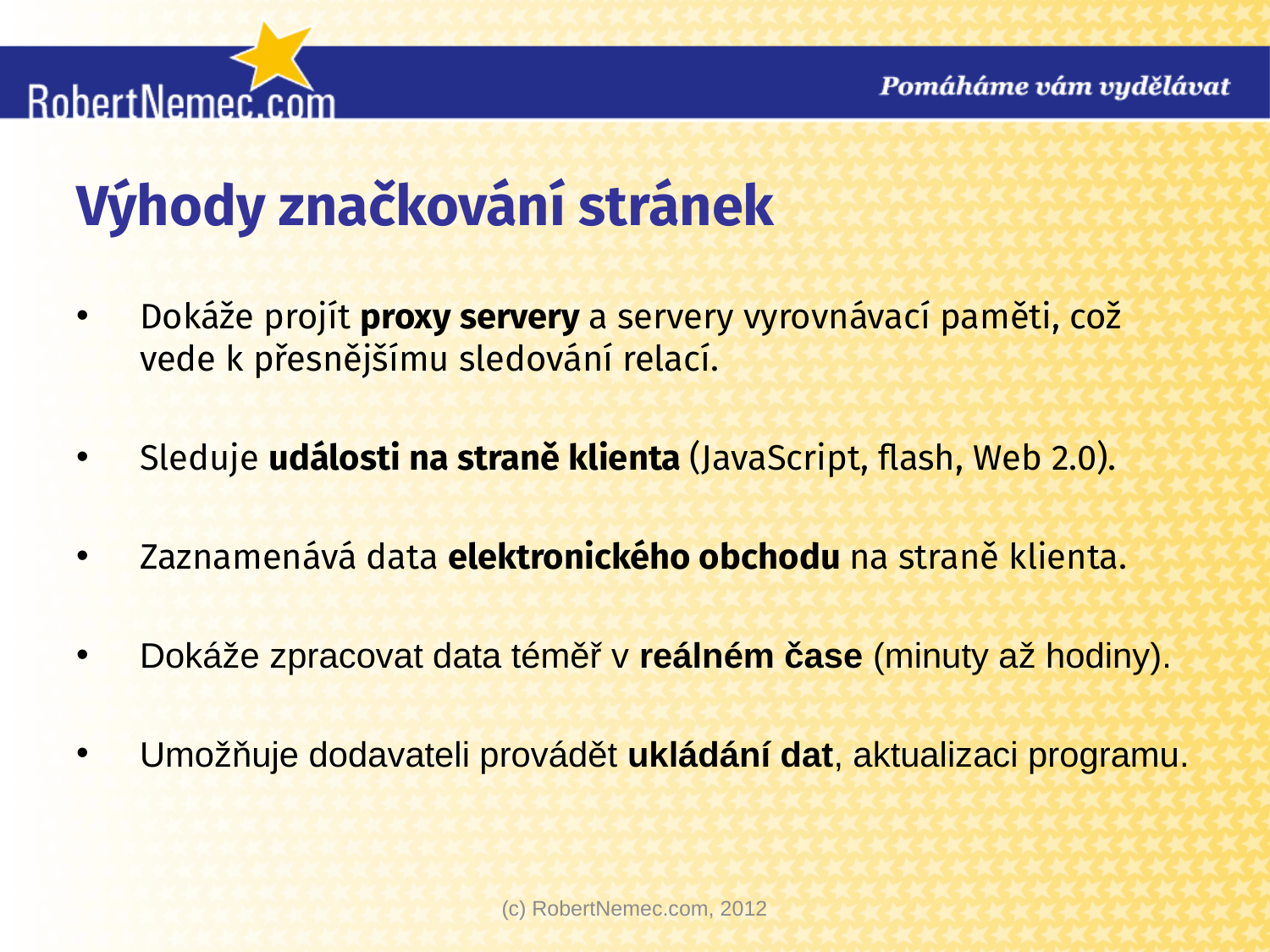

# Výhody značkování stránek

Dokáže projít proxy servery a servery vyrovnávací paměti, což vede k přesnějšímu sledování relací.

Sleduje události na straně klienta (JavaScript, flash, Web 2.0).

Zaznamenává data elektronického obchodu na straně klienta.

Dokáže zpracovat data téměř v reálném čase (minuty až hodiny).

Umožňuje dodavateli provádět ukládání dat, aktualizaci programu.
(c) RobertNemec.com, 2012